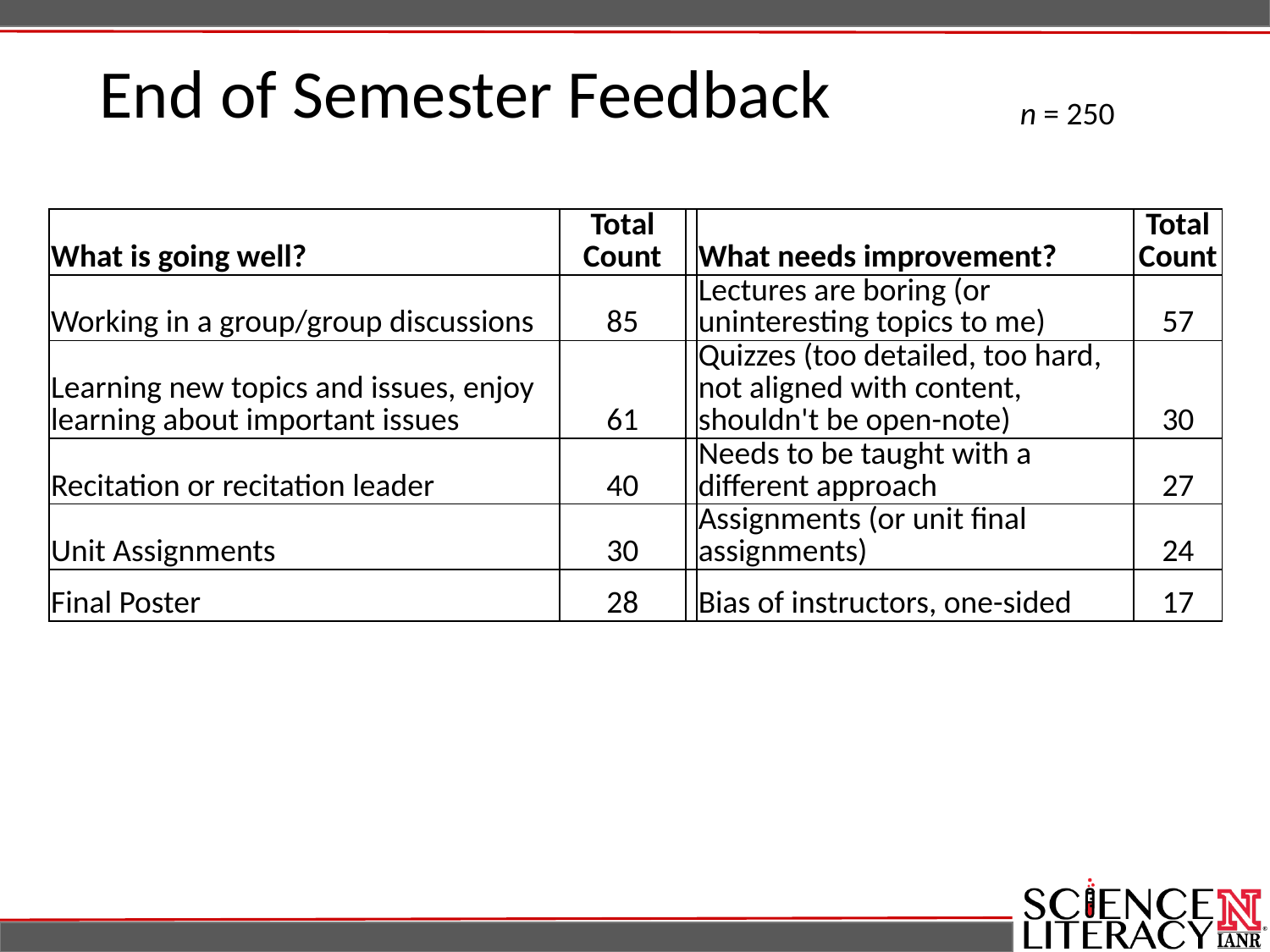

# End of Semester Feedback
n = 250
| What is going well? | Total Count |  | What needs improvement? | Total Count |
| --- | --- | --- | --- | --- |
| Working in a group/group discussions | 85 |  | Lectures are boring (or uninteresting topics to me) | 57 |
| Learning new topics and issues, enjoy learning about important issues | 61 |  | Quizzes (too detailed, too hard, not aligned with content, shouldn't be open-note) | 30 |
| Recitation or recitation leader | 40 |  | Needs to be taught with a different approach | 27 |
| Unit Assignments | 30 |  | Assignments (or unit final assignments) | 24 |
| Final Poster | 28 |  | Bias of instructors, one-sided | 17 |